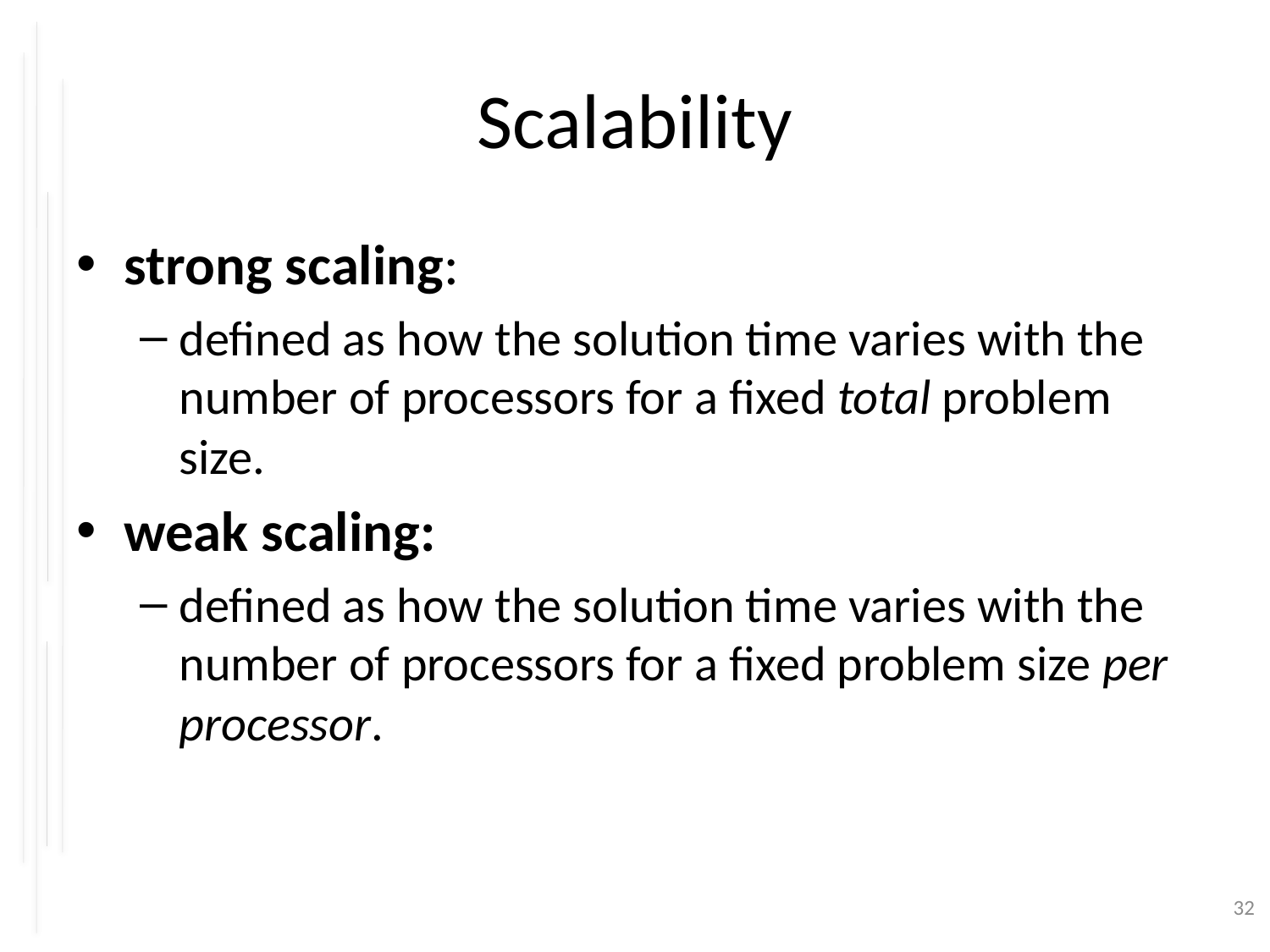

# Scalability
strong scaling:
defined as how the solution time varies with the number of processors for a fixed total problem size.
weak scaling:
defined as how the solution time varies with the number of processors for a fixed problem size per processor.
32